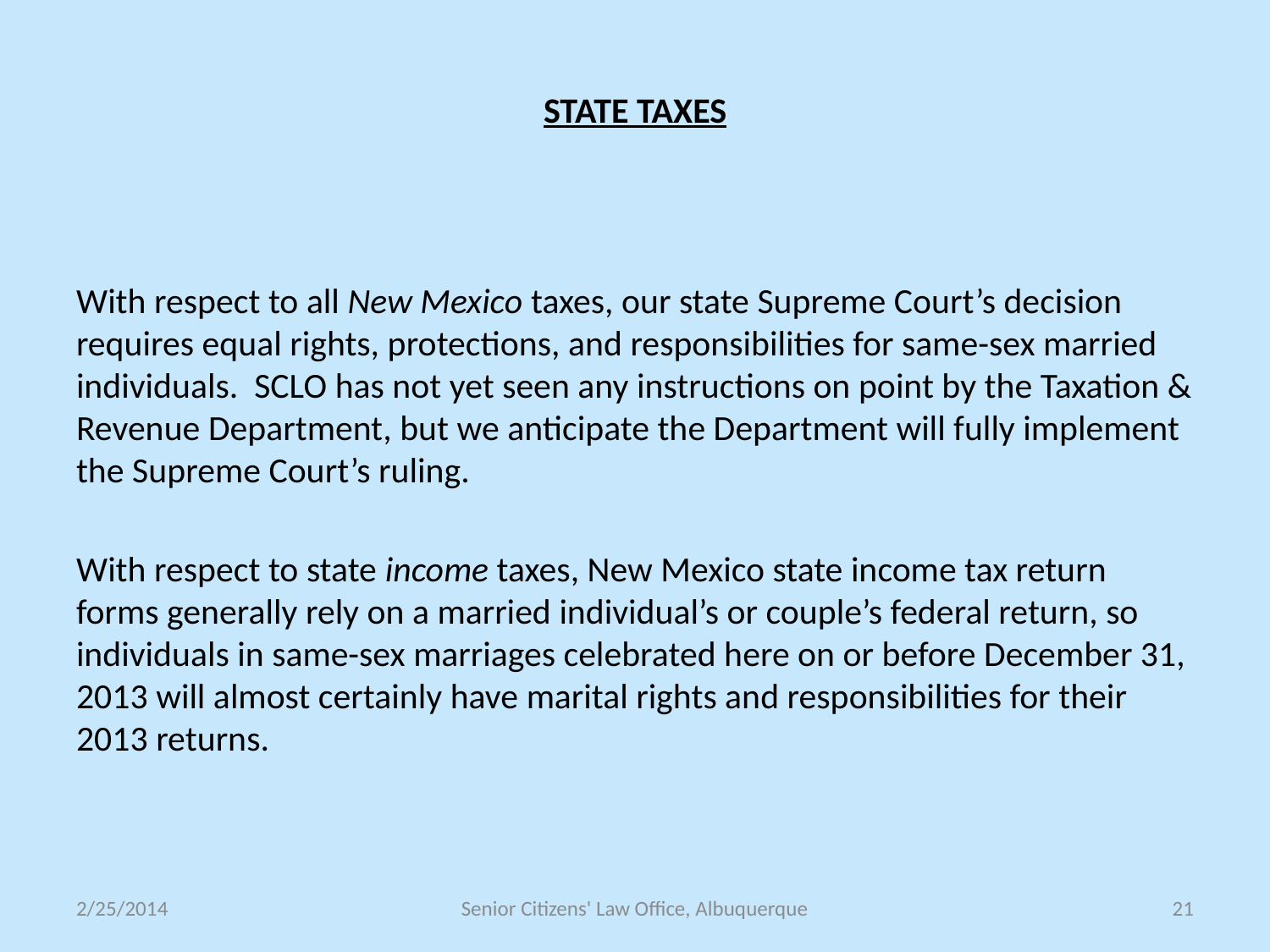

# STATE TAXES

With respect to all New Mexico taxes, our state Supreme Court’s decision requires equal rights, protections, and responsibilities for same-sex married individuals.  SCLO has not yet seen any instructions on point by the Taxation & Revenue Department, but we anticipate the Department will fully implement the Supreme Court’s ruling.

With respect to state income taxes, New Mexico state income tax return forms generally rely on a married individual’s or couple’s federal return, so individuals in same-sex marriages celebrated here on or before December 31, 2013 will almost certainly have marital rights and responsibilities for their 2013 returns.

2/25/2014
Senior Citizens' Law Office, Albuquerque
21